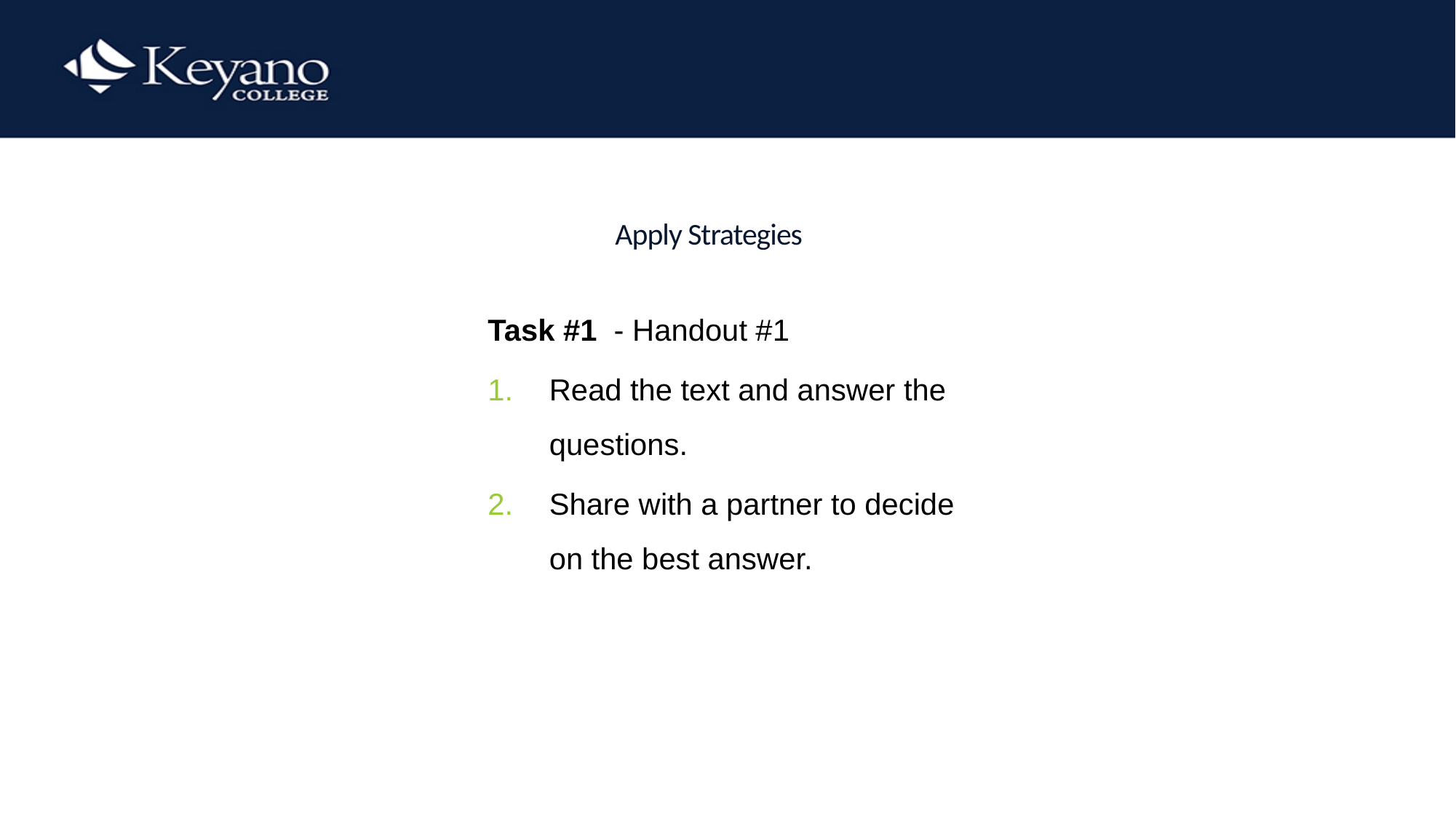

# Apply Strategies
Task #1  - Handout #1
Read the text and answer the questions.
Share with a partner to decide on the best answer.